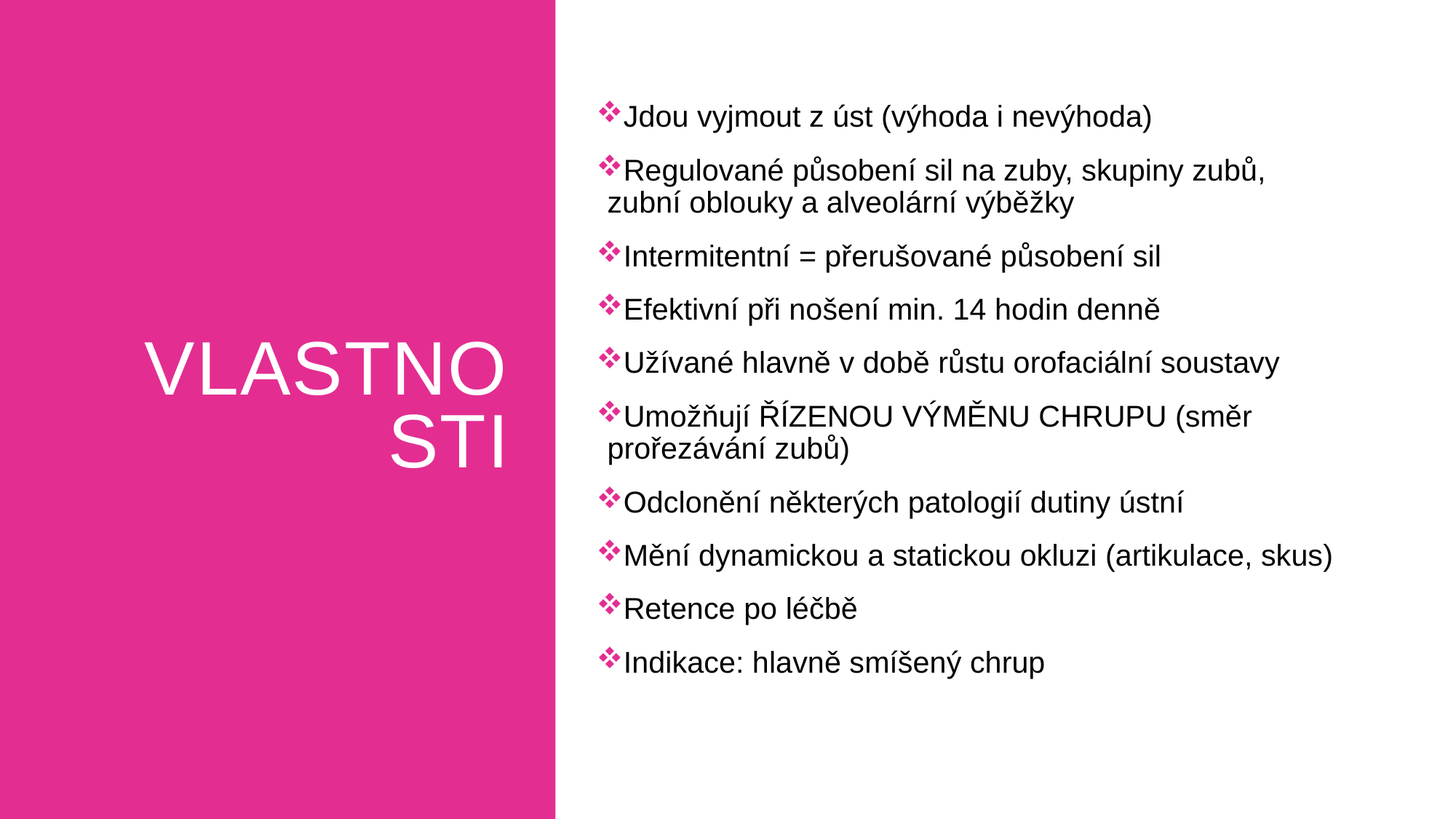

# VLASTNOSTI
Jdou vyjmout z úst (výhoda i nevýhoda)
Regulované působení sil na zuby, skupiny zubů, zubní oblouky a alveolární výběžky
Intermitentní = přerušované působení sil
Efektivní při nošení min. 14 hodin denně
Užívané hlavně v době růstu orofaciální soustavy
Umožňují ŘÍZENOU VÝMĚNU CHRUPU (směr prořezávání zubů)
Odclonění některých patologií dutiny ústní
Mění dynamickou a statickou okluzi (artikulace, skus)
Retence po léčbě
Indikace: hlavně smíšený chrup